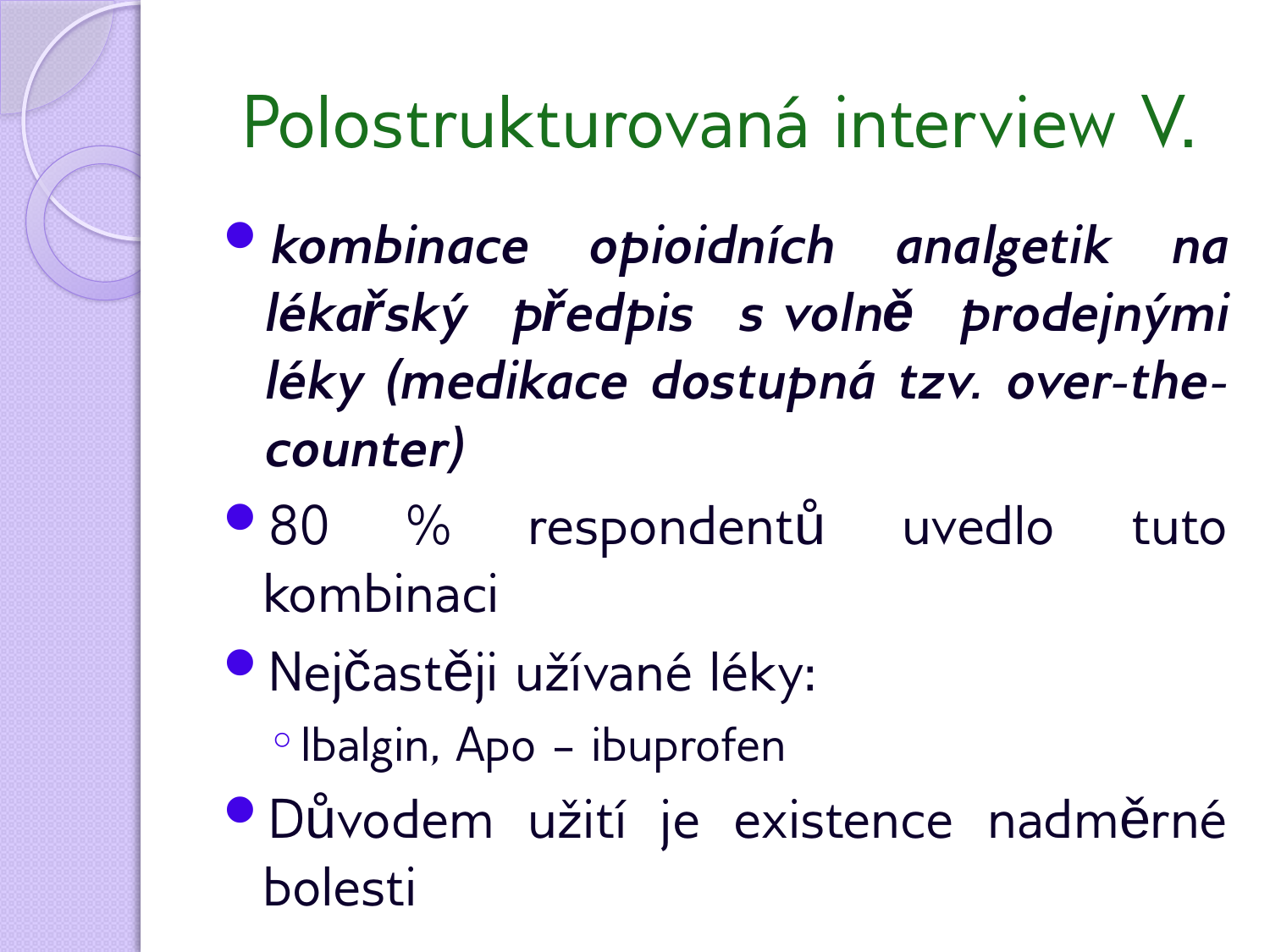

# Polostrukturovaná interview V.
kombinace opioidních analgetik na lékařský předpis s volně prodejnými léky (medikace dostupná tzv. over-the-counter)
80 % respondentů uvedlo tuto kombinaci
Nejčastěji užívané léky:
Ibalgin, Apo – ibuprofen
Důvodem užití je existence nadměrné bolesti